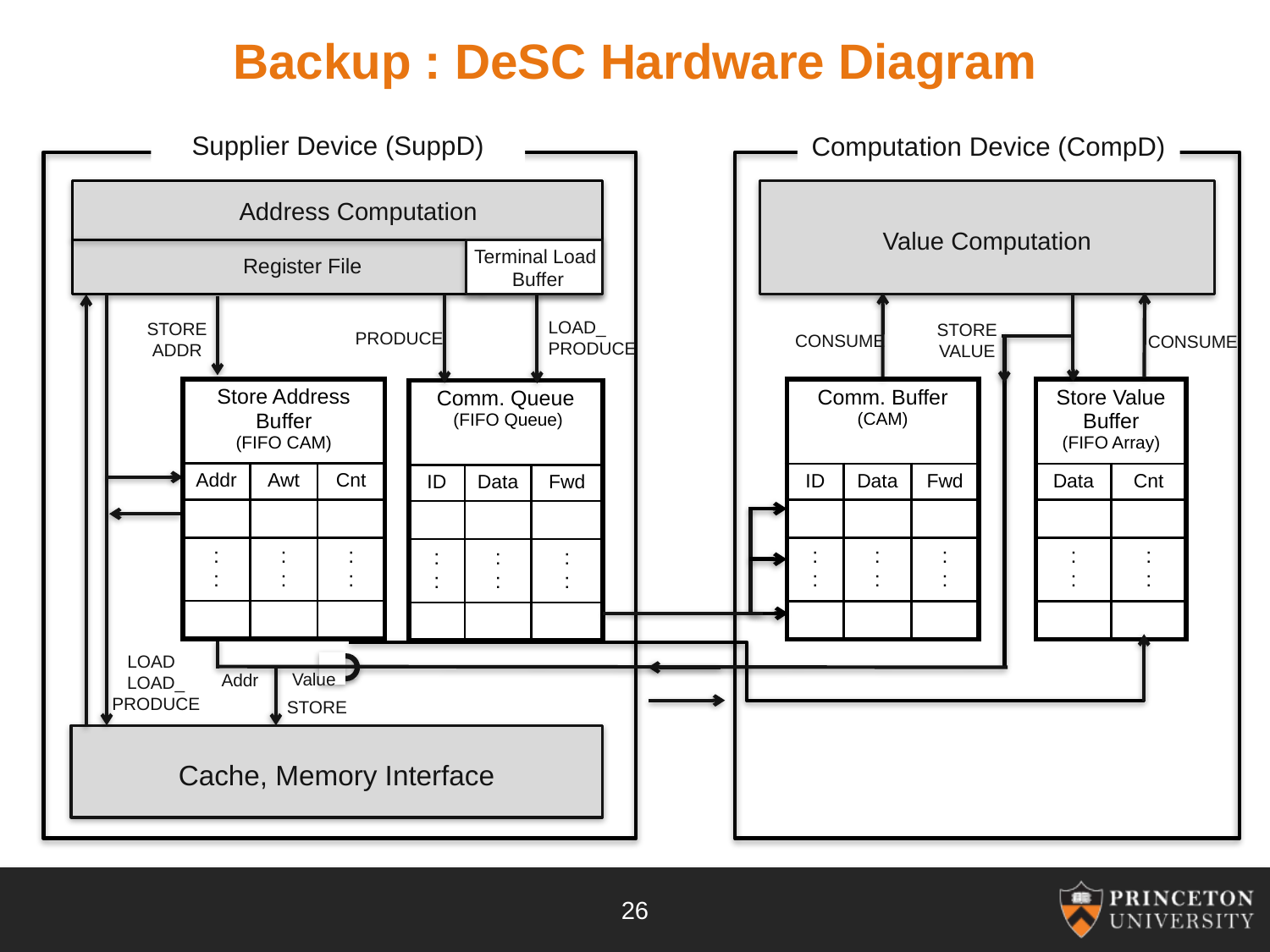

# Backup : DeSC Hardware Diagram
Supplier Device (SuppD)
Computation Device (CompD)

Value Computation
Address Computation
Terminal Load
 Buffer

Register File
LOAD_
PRODUCE
STORE
ADDR
STORE
VALUE
PRODUCE
CONSUME
CONSUME
| Store Address Buffer (FIFO CAM) |  |  |
| --- | --- | --- |
| Addr | Awt | Cnt |
|  |  |  |
| : : | : : | : : |
|  |  |  |
| Comm. Buffer (CAM) |  |  |
| --- | --- | --- |
| ID | Data | Fwd |
|  |  |  |
| : : | : : | : : |
|  |  |  |
| Store Value Buffer (FIFO Array) |  |
| --- | --- |
| Data | Cnt |
|  |  |
| : : | : : |
|  |  |
| Comm. Queue (FIFO Queue) |  |  |
| --- | --- | --- |
| ID | Data | Fwd |
|  |  |  |
| : : | : : | : : |
|  |  |  |
LOAD

Value
Addr
LOAD_
PRODUCE
STORE
Cache, Memory Interface
26